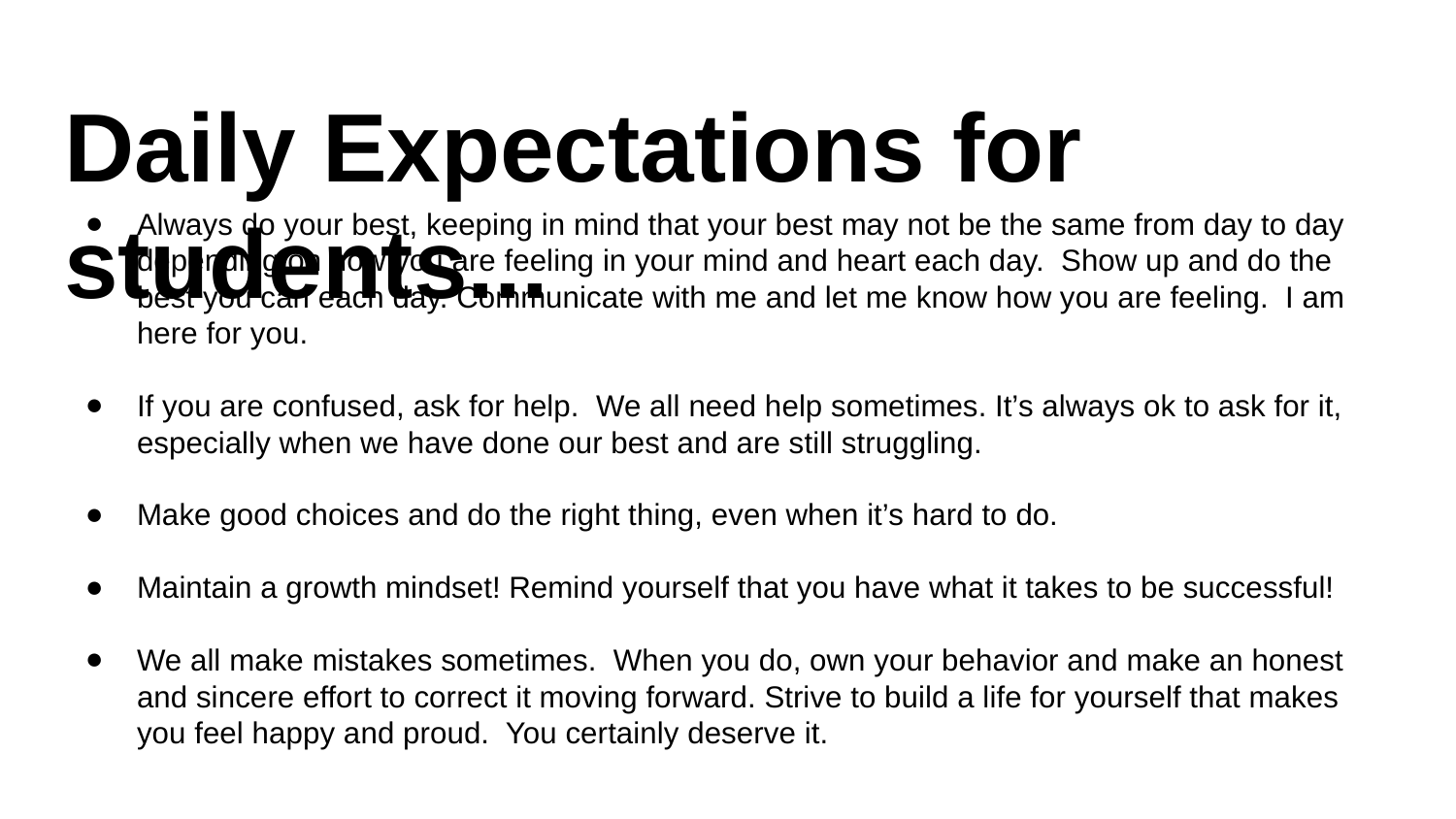

# Daily Expectations for students...

Always do your best, keeping in mind that your best may not be the same from day to day depending on how you are feeling in your mind and heart each day.  Show up and do the best you can each day. Communicate with me and let me know how you are feeling.  I am here for you.

If you are confused, ask for help.  We all need help sometimes. It’s always ok to ask for it, especially when we have done our best and are still struggling.

Make good choices and do the right thing, even when it’s hard to do.

Maintain a growth mindset! Remind yourself that you have what it takes to be successful!

We all make mistakes sometimes.  When you do, own your behavior and make an honest and sincere effort to correct it moving forward. Strive to build a life for yourself that makes you feel happy and proud.  You certainly deserve it.